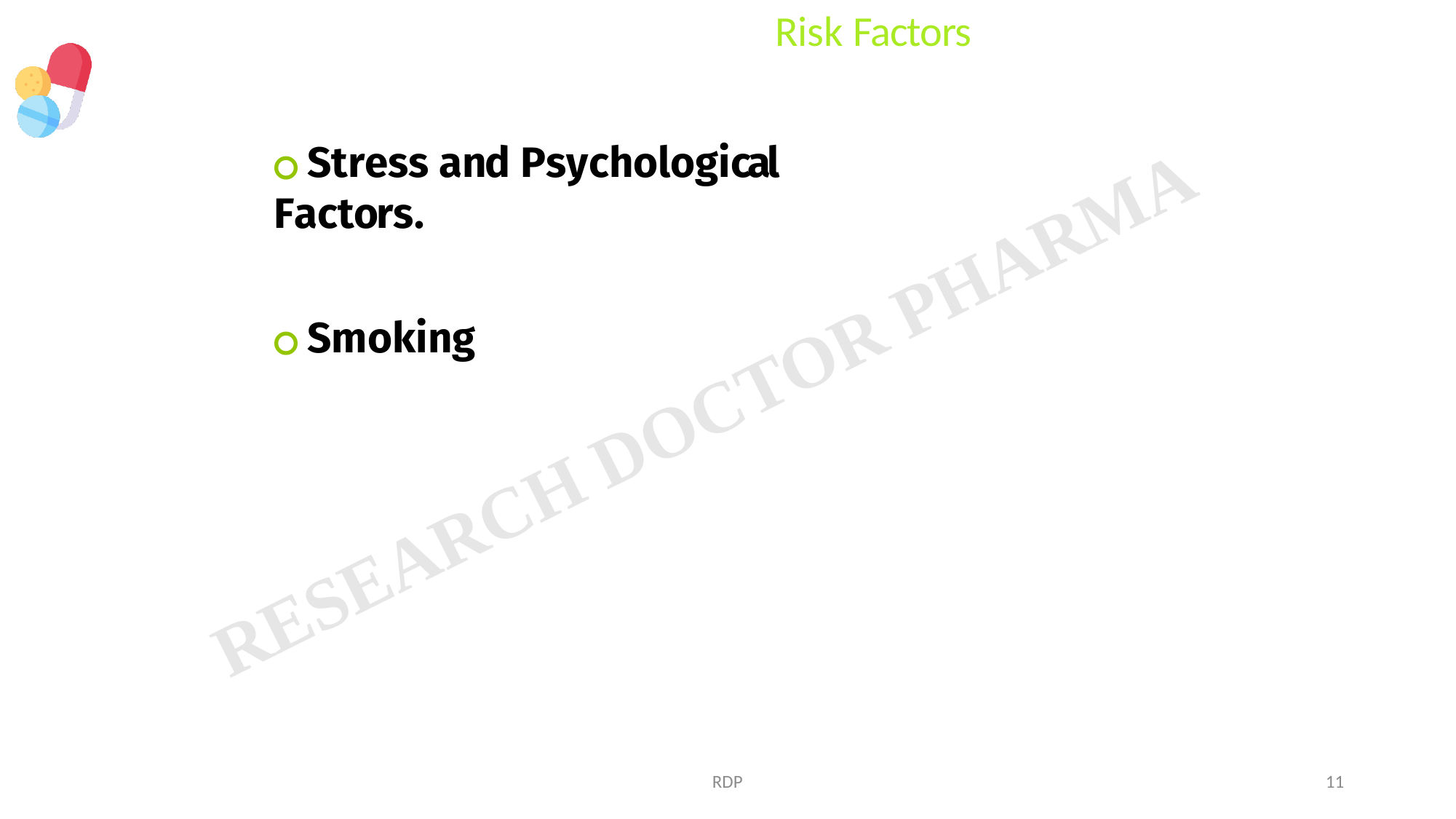

# Risk Factors
🞇 Stress and Psychological Factors.

🞇 Smoking
RDP
11